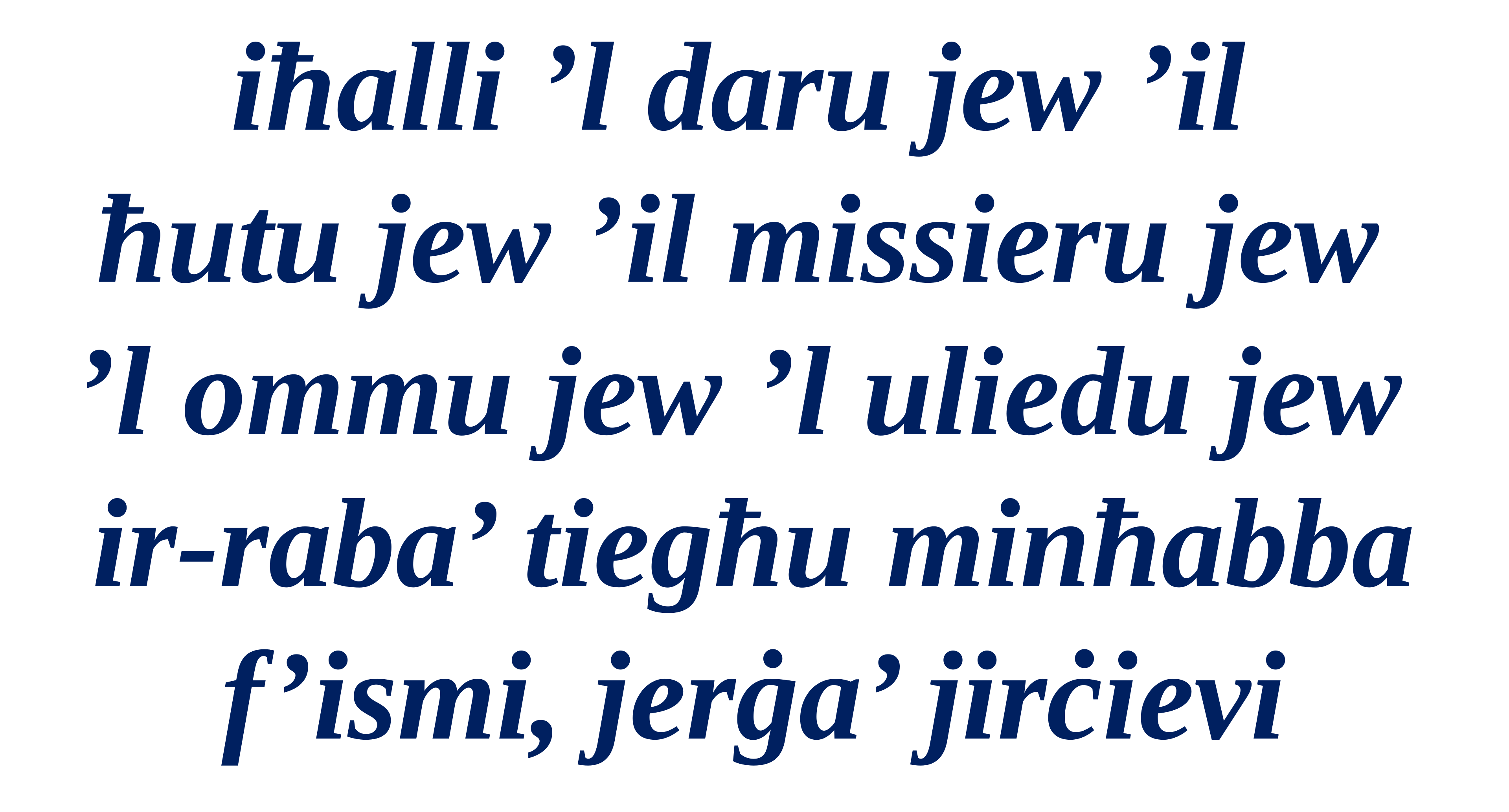

iħalli ’l daru jew ’il
ħutu jew ’il missieru jew
’l ommu jew ’l uliedu jew
ir-raba’ tiegħu minħabba f’ismi, jerġa’ jirċievi